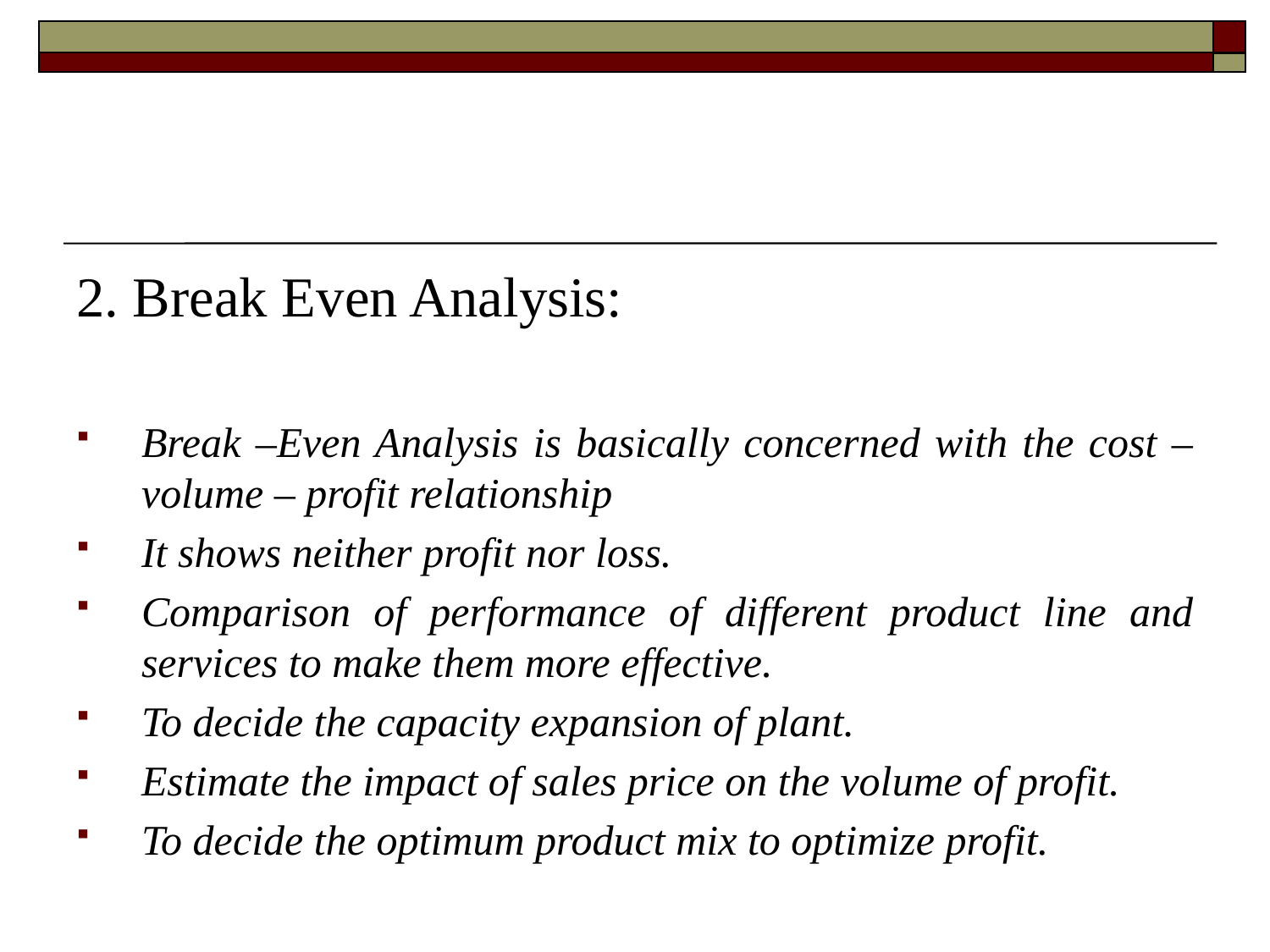

#
2. Break Even Analysis:

Break –Even Analysis is basically concerned with the cost – volume – profit relationship
It shows neither profit nor loss.
Comparison of performance of different product line and services to make them more effective.
To decide the capacity expansion of plant.
Estimate the impact of sales price on the volume of profit.
To decide the optimum product mix to optimize profit.